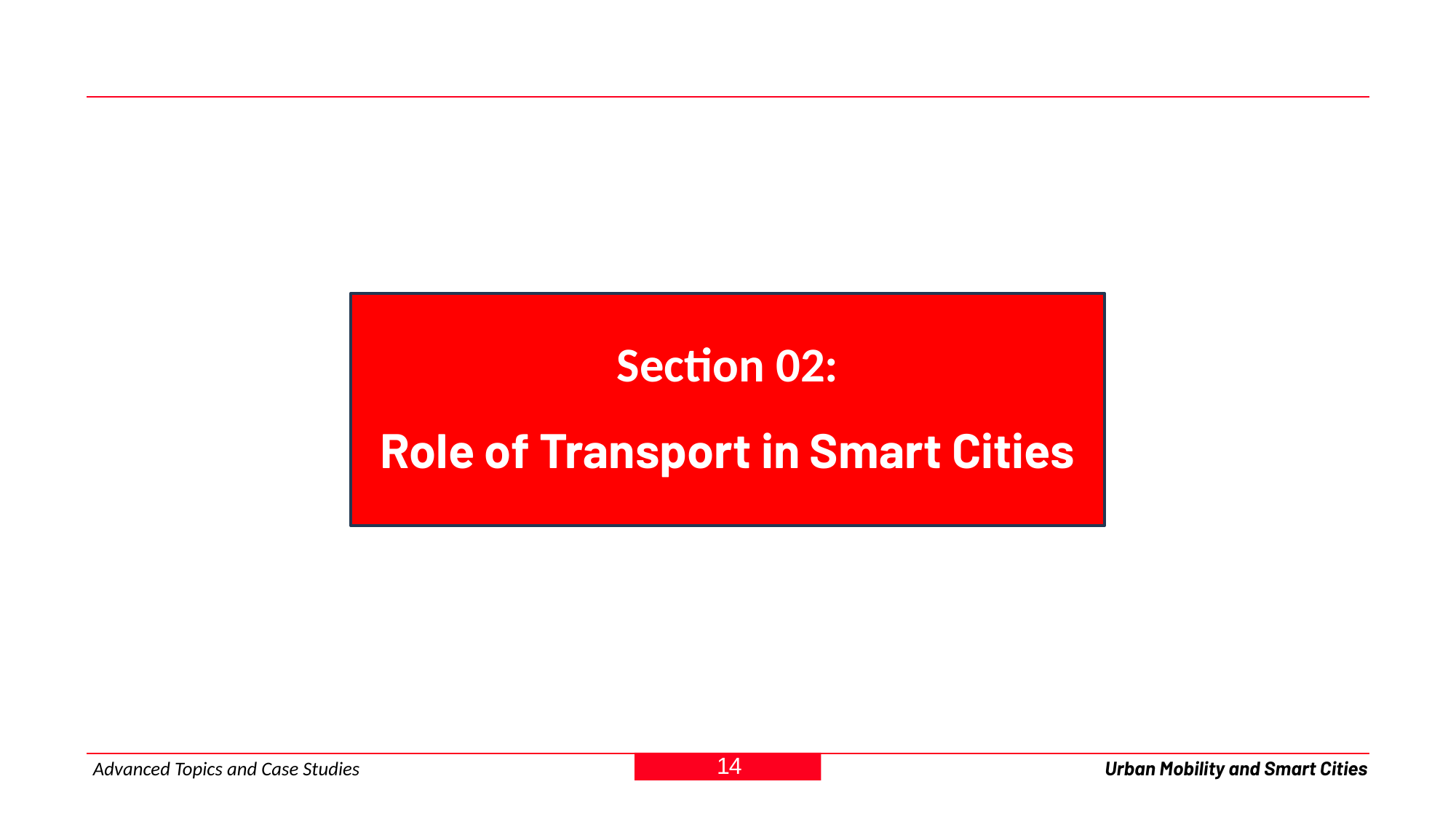

Section 02:
Role of Transport in Smart Cities
14
Advanced Topics and Case Studies
Urban Mobility and Smart Cities